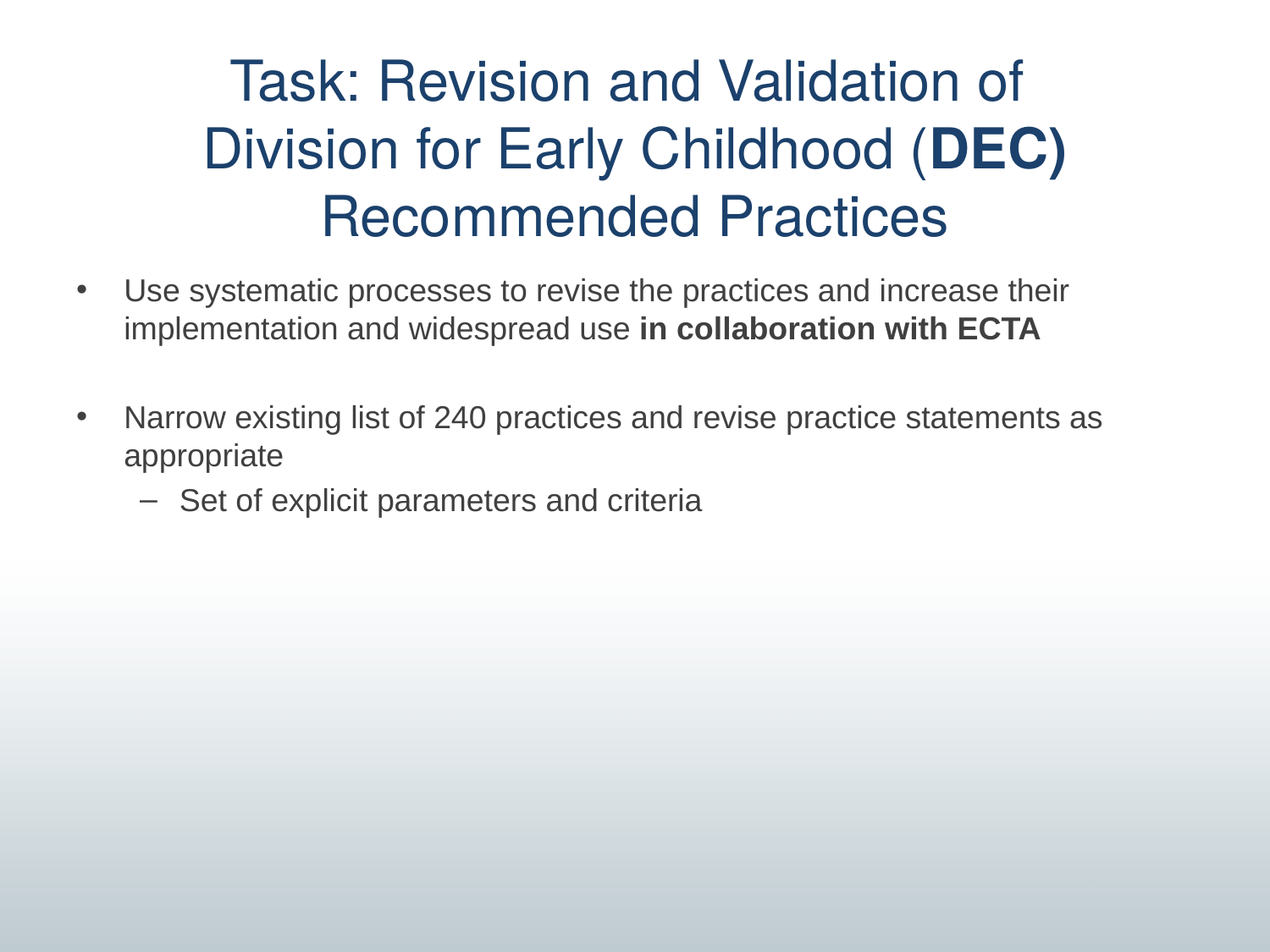

# Task: Revision and Validation of Division for Early Childhood (DEC) Recommended Practices
Use systematic processes to revise the practices and increase their implementation and widespread use in collaboration with ECTA

Narrow existing list of 240 practices and revise practice statements as appropriate
Set of explicit parameters and criteria